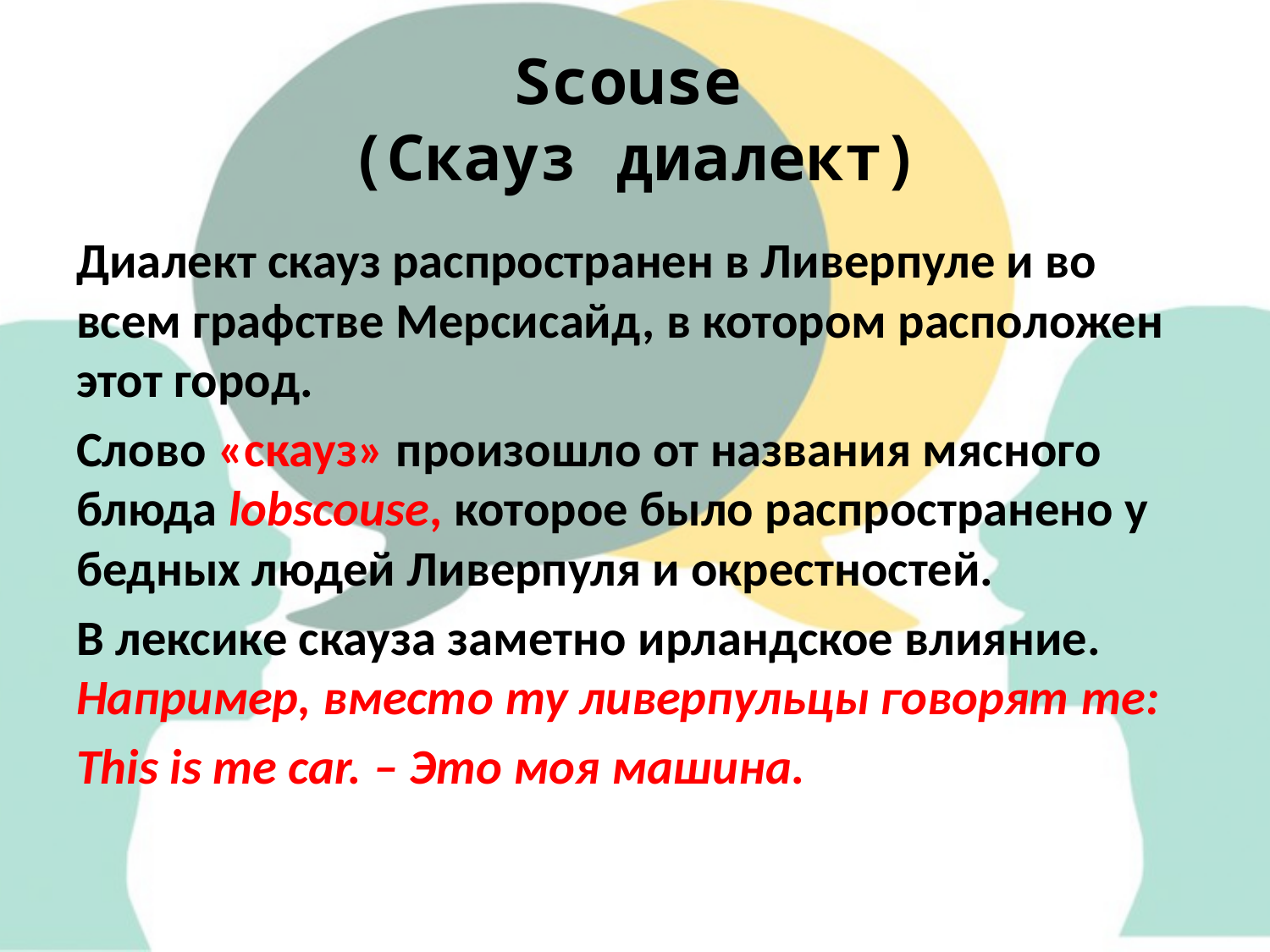

# Scouse (Скауз диалект)
Диалект скауз распространен в Ливерпуле и во всем графстве Мерсисайд, в котором расположен этот город.
Слово «скауз» произошло от названия мясного блюда lobscouse, которое было распространено у бедных людей Ливерпуля и окрестностей.
В лексике скауза заметно ирландское влияние. Например, вместо my ливерпульцы говорят me:
This is me car. – Это моя машина.